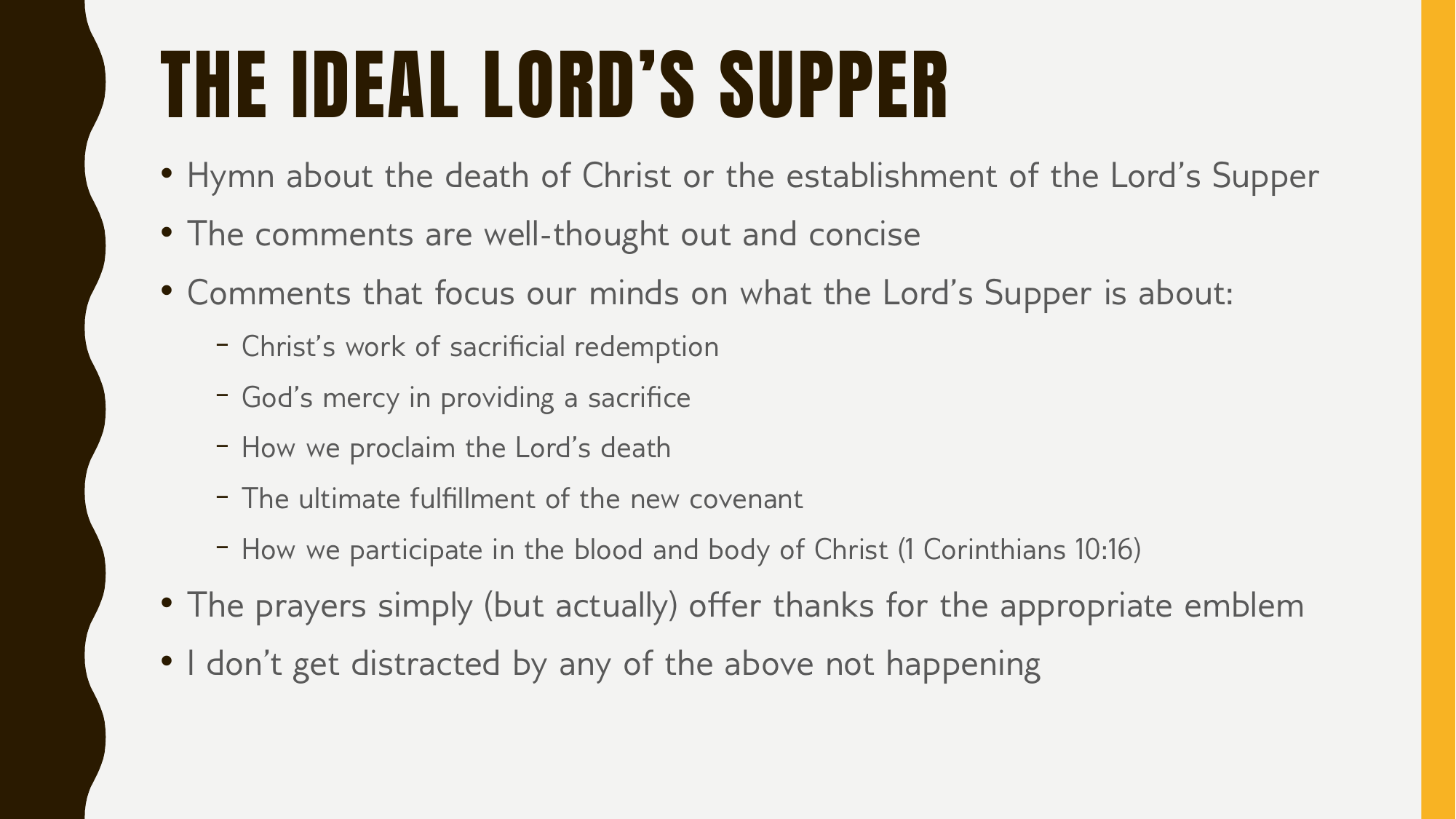

# The ideal Lord’s Supper
Hymn about the death of Christ or the establishment of the Lord’s Supper
The comments are well-thought out and concise
Comments that focus our minds on what the Lord’s Supper is about:
Christ’s work of sacrificial redemption
God’s mercy in providing a sacrifice
How we proclaim the Lord’s death
The ultimate fulfillment of the new covenant
How we participate in the blood and body of Christ (1 Corinthians 10:16)
The prayers simply (but actually) offer thanks for the appropriate emblem
I don’t get distracted by any of the above not happening